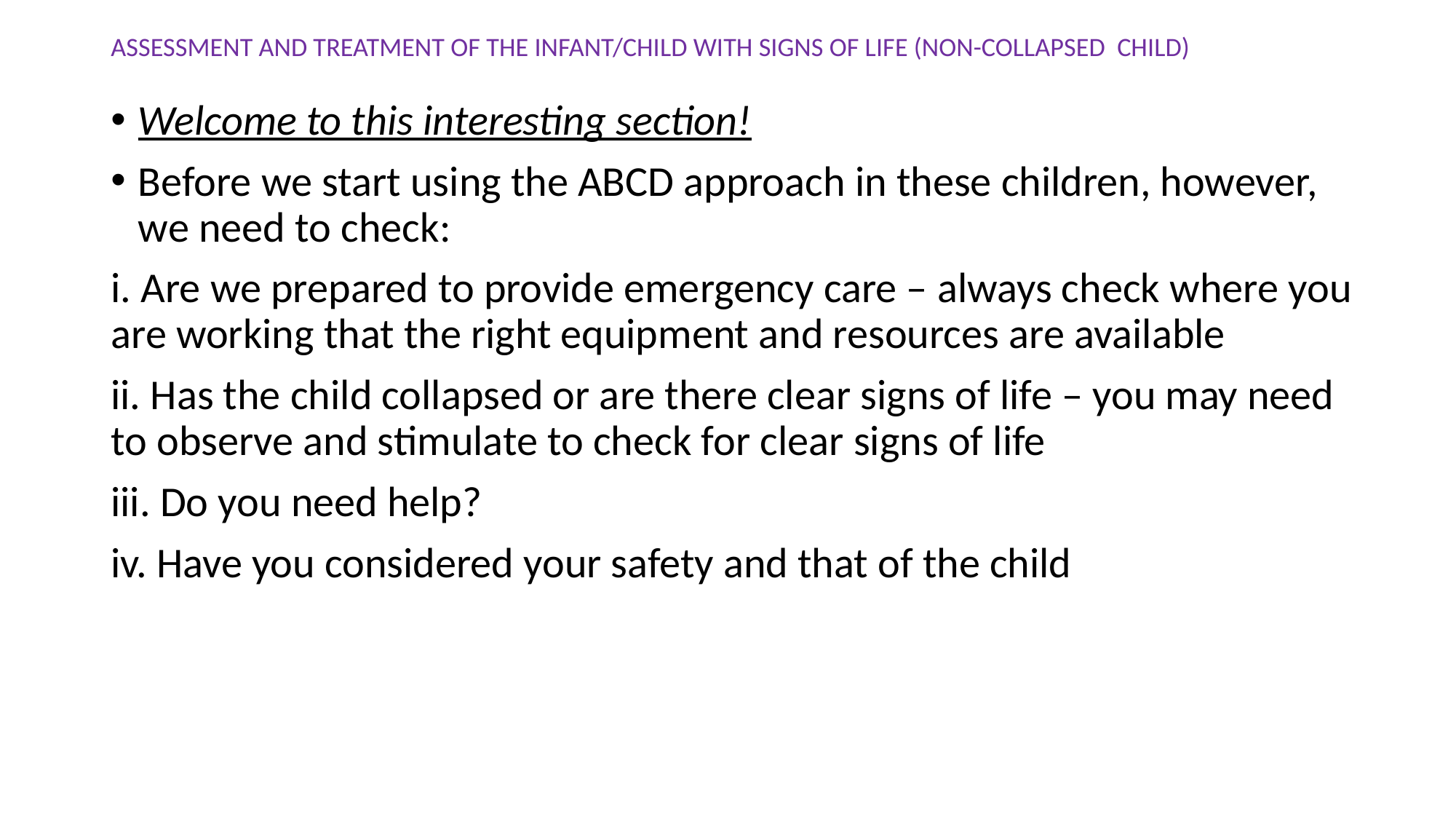

# ASSESSMENT AND TREATMENT OF THE INFANT/CHILD WITH SIGNS OF LIFE (NON-COLLAPSED  CHILD)
Welcome to this interesting section!
Before we start using the ABCD approach in these children, however, we need to check:
i. Are we prepared to provide emergency care – always check where you are working that the right equipment and resources are available
ii. Has the child collapsed or are there clear signs of life – you may need to observe and stimulate to check for clear signs of life
iii. Do you need help?
iv. Have you considered your safety and that of the child